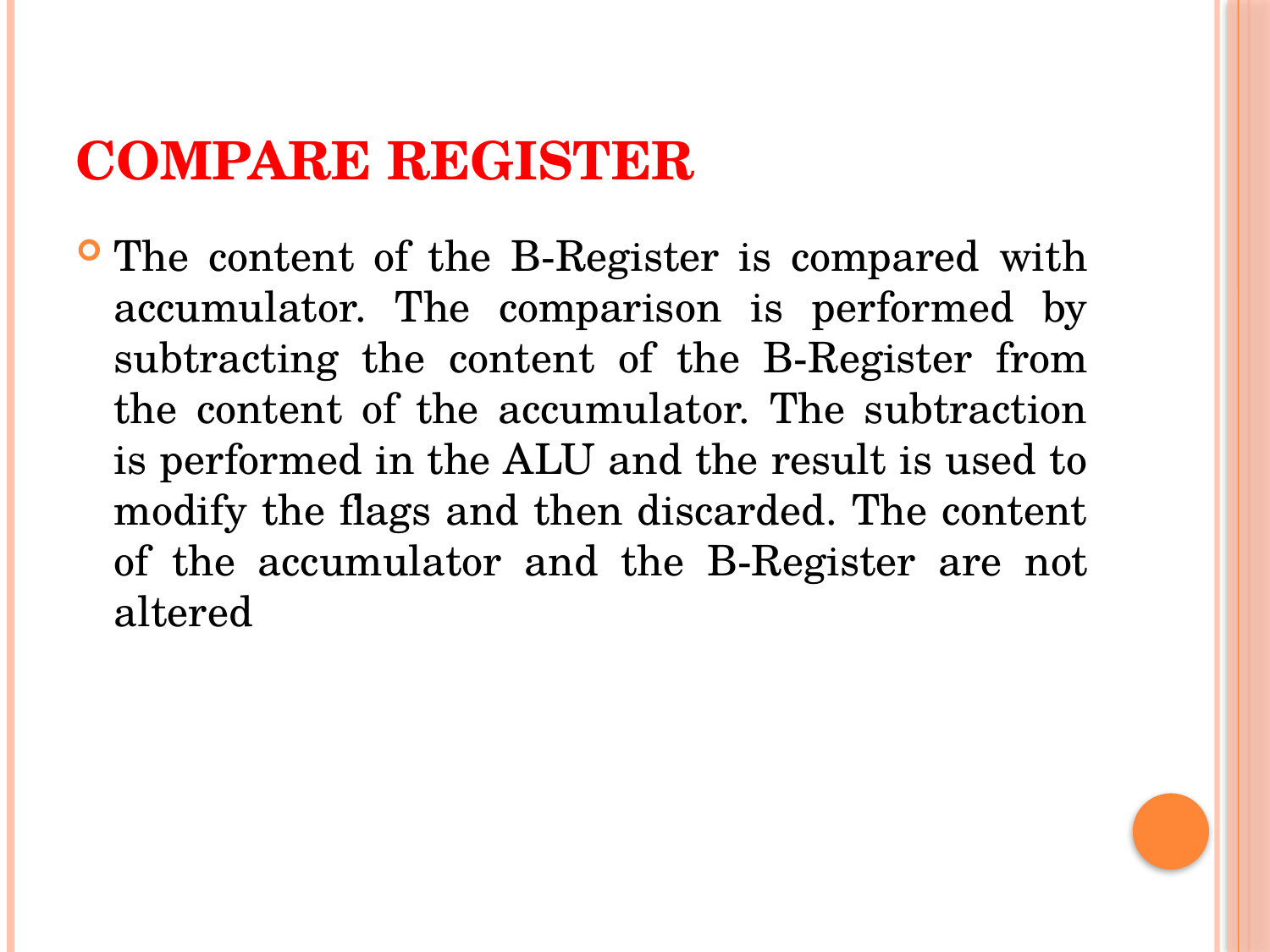

# Compare register
The content of the B-Register is compared with accumulator. The comparison is performed by subtracting the content of the B-Register from the content of the accumulator. The subtraction is performed in the ALU and the result is used to modify the flags and then discarded. The content of the accumulator and the B-Register are not altered